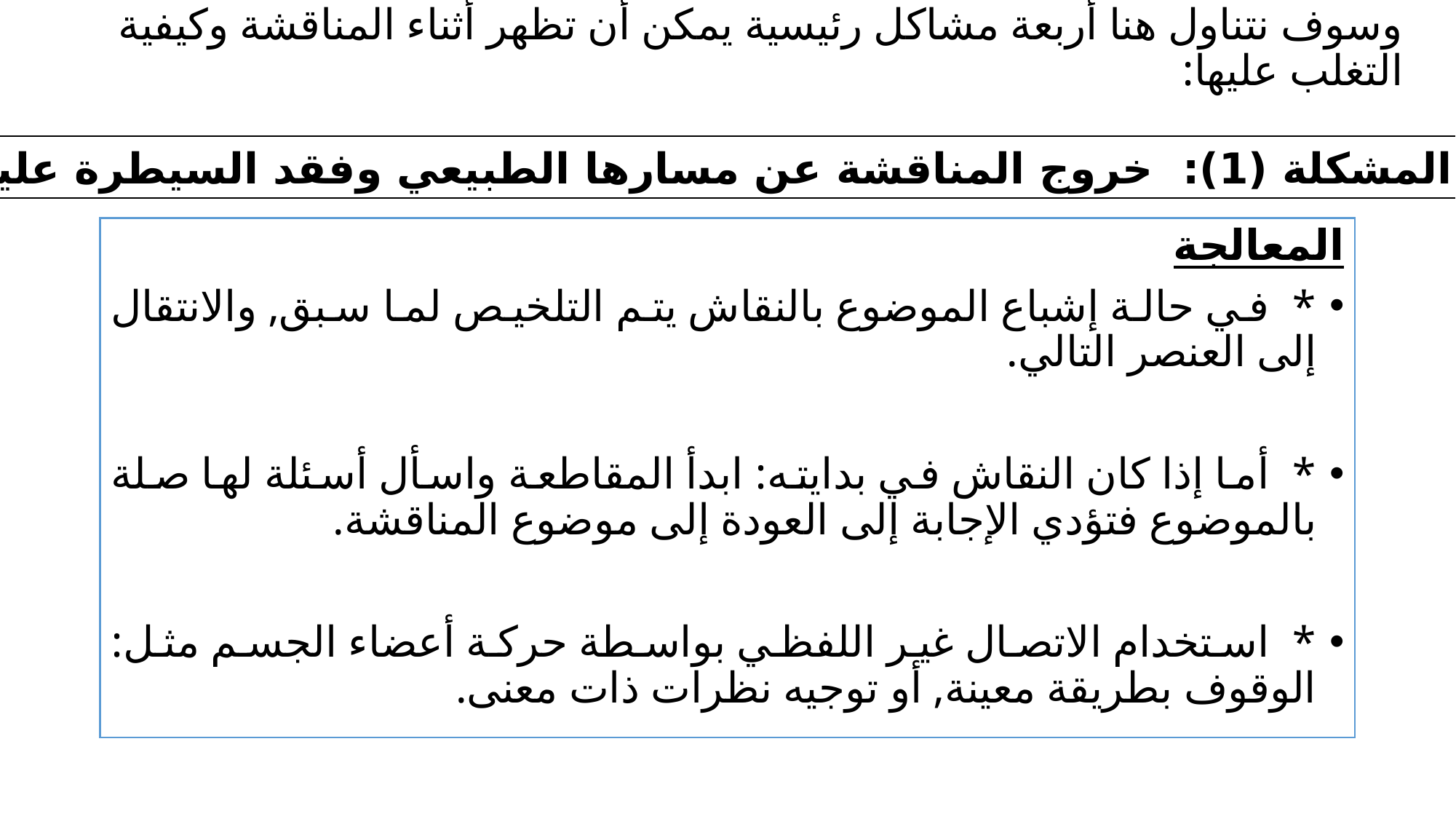

# وسوف نتناول هنا أربعة مشاكل رئيسية يمكن أن تظهر أثناء المناقشة وكيفية التغلب عليها:
المشكلة (1):  خروج المناقشة عن مسارها الطبيعي وفقد السيطرة عليها:
المعالجة
*  في حالة إشباع الموضوع بالنقاش يتم التلخيص لما سبق, والانتقال إلى العنصر التالي.

*  أما إذا كان النقاش في بدايته: ابدأ المقاطعة واسأل أسئلة لها صلة بالموضوع فتؤدي الإجابة إلى العودة إلى موضوع المناقشة.

*  استخدام الاتصال غير اللفظي بواسطة حركة أعضاء الجسم مثل: الوقوف بطريقة معينة, أو توجيه نظرات ذات معنى.